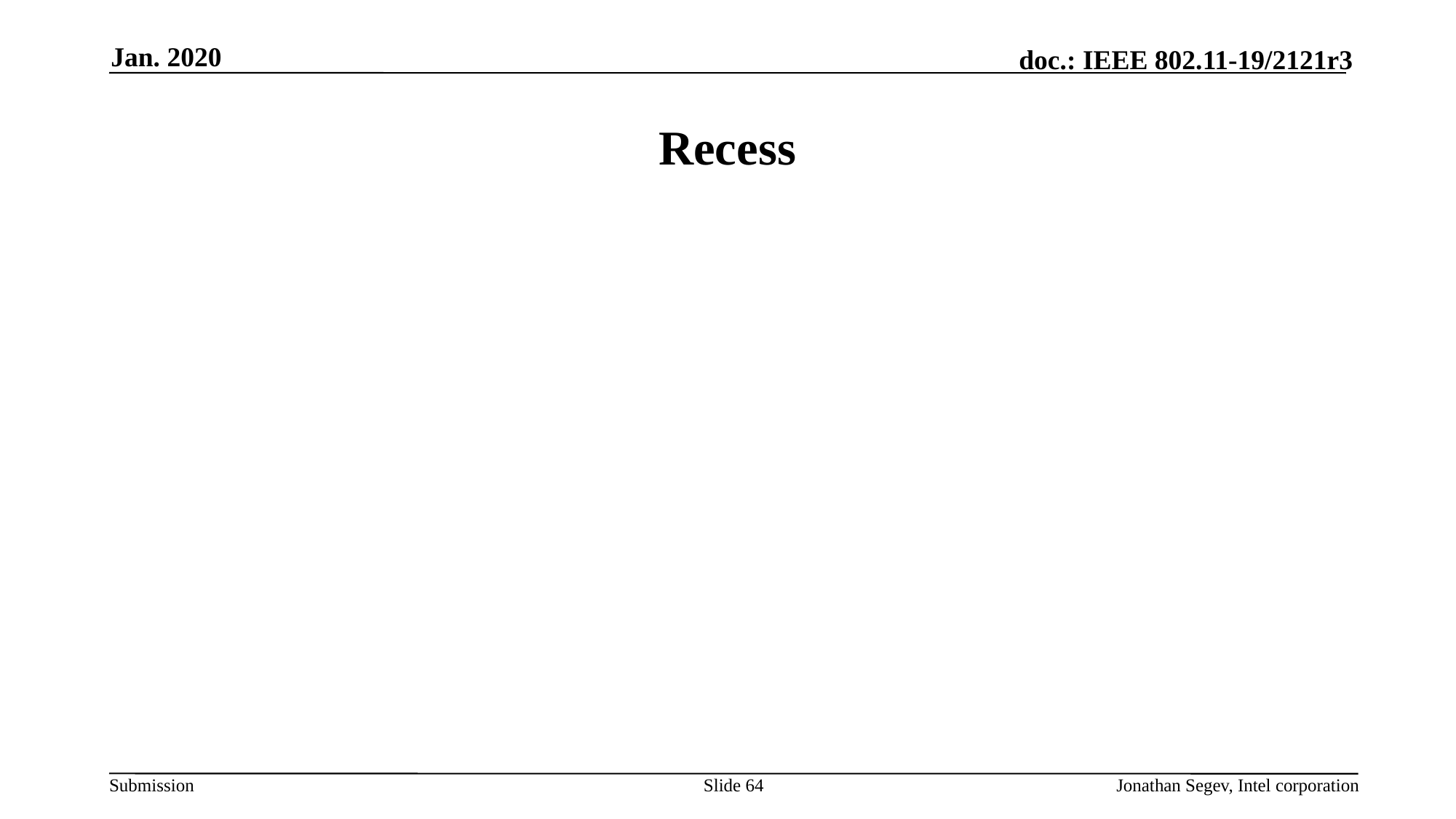

Jan. 2020
# Recess

Slide 64
Jonathan Segev, Intel corporation